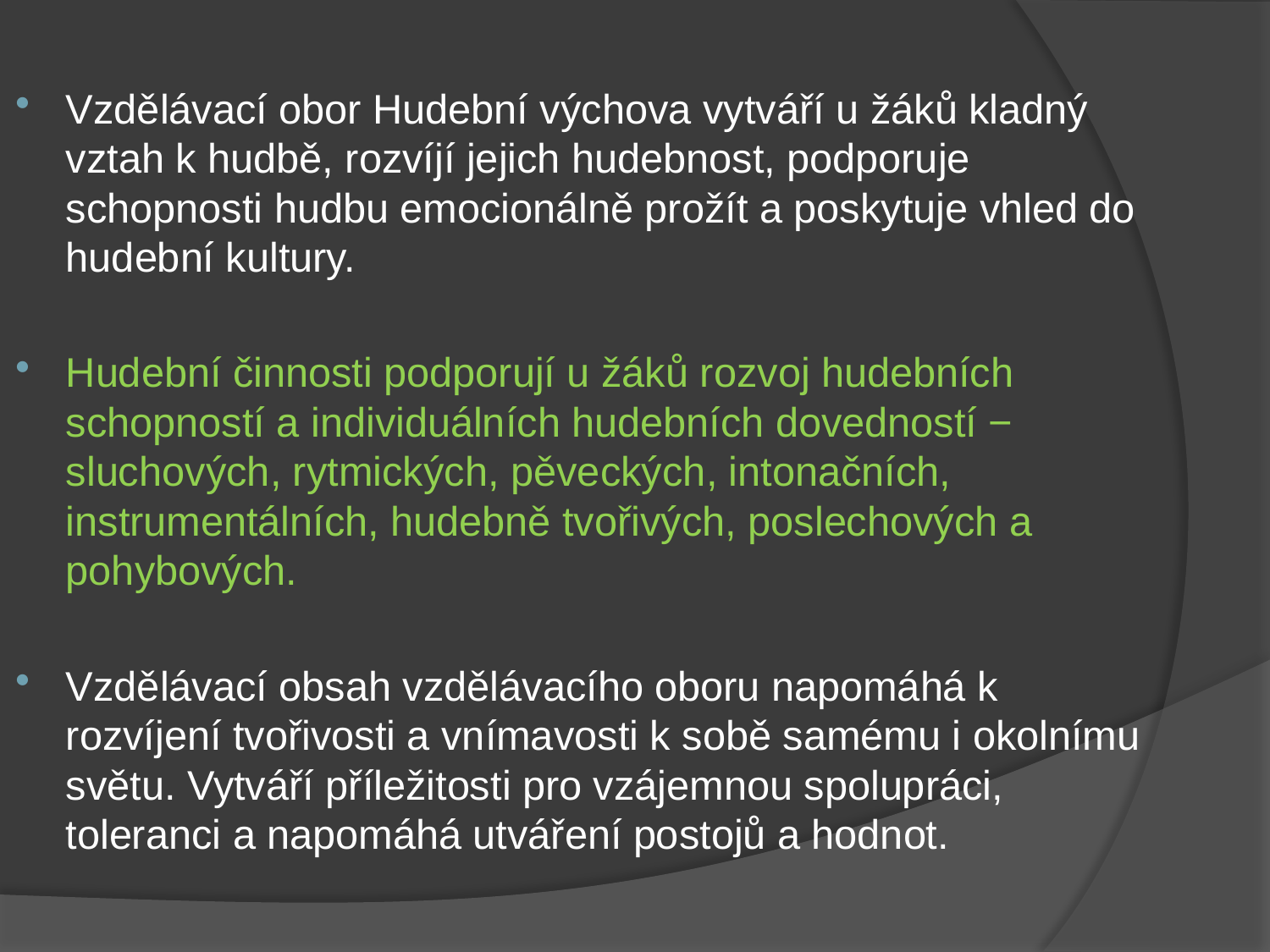

Vzdělávací obor Hudební výchova vytváří u žáků kladný vztah k hudbě, rozvíjí jejich hudebnost, podporuje schopnosti hudbu emocionálně prožít a poskytuje vhled do hudební kultury.

Hudební činnosti podporují u žáků rozvoj hudebních schopností a individuálních hudebních dovedností − sluchových, rytmických, pěveckých, intonačních, instrumentálních, hudebně tvořivých, poslechových a pohybových.

Vzdělávací obsah vzdělávacího oboru napomáhá k rozvíjení tvořivosti a vnímavosti k sobě samému i okolnímu světu. Vytváří příležitosti pro vzájemnou spolupráci, toleranci a napomáhá utváření postojů a hodnot.